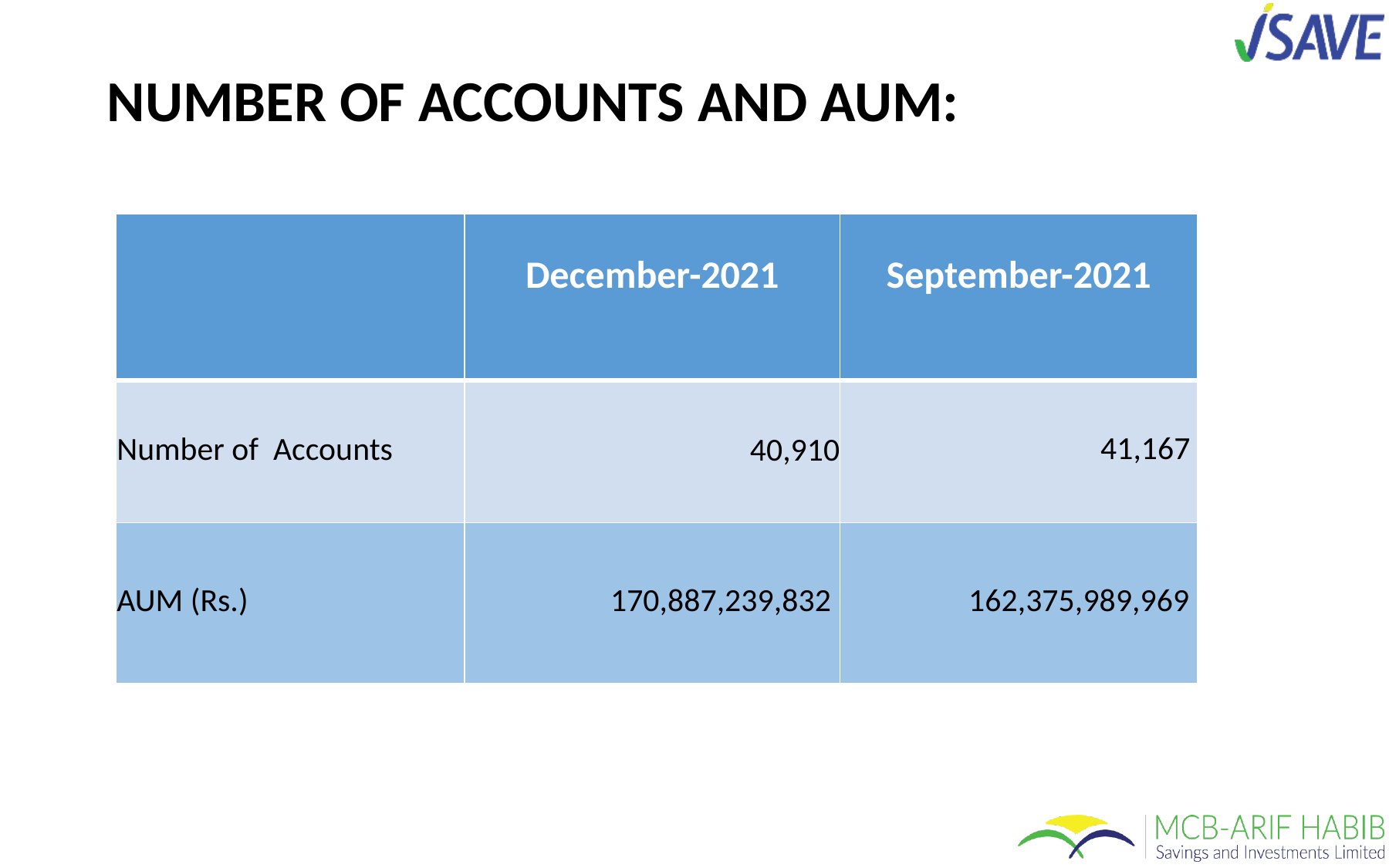

# NUMBER OF ACCOUNTS AND AUM:
|  | December-2021 | September-2021 |
| --- | --- | --- |
| Number of Accounts | 40,910 | 41,167 |
| AUM (Rs.) | 170,887,239,832 | 162,375,989,969 |